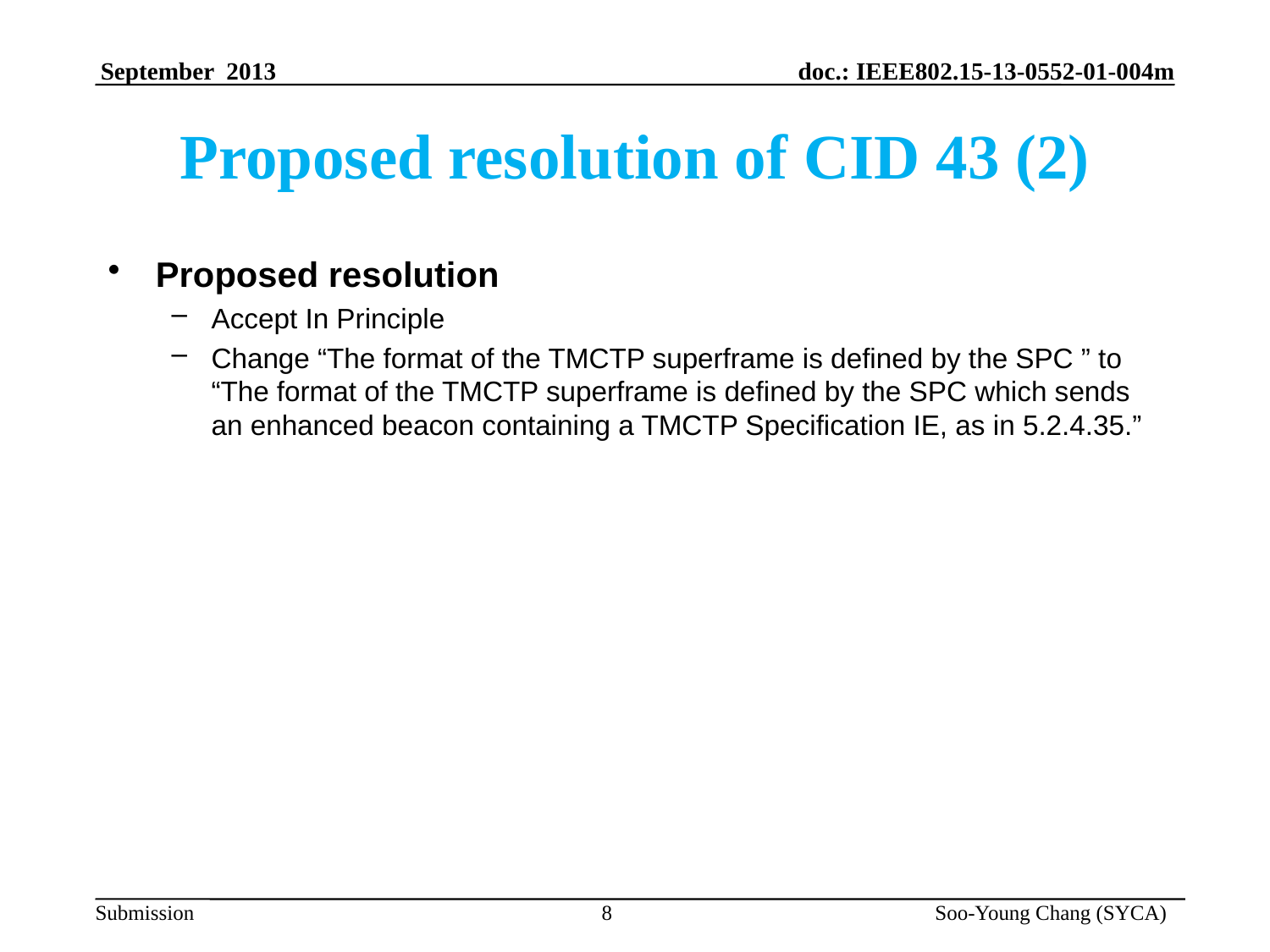

# Proposed resolution of CID 43 (2)
Proposed resolution
Accept In Principle
Change “The format of the TMCTP superframe is defined by the SPC ” to “The format of the TMCTP superframe is defined by the SPC which sends an enhanced beacon containing a TMCTP Specification IE, as in 5.2.4.35.”